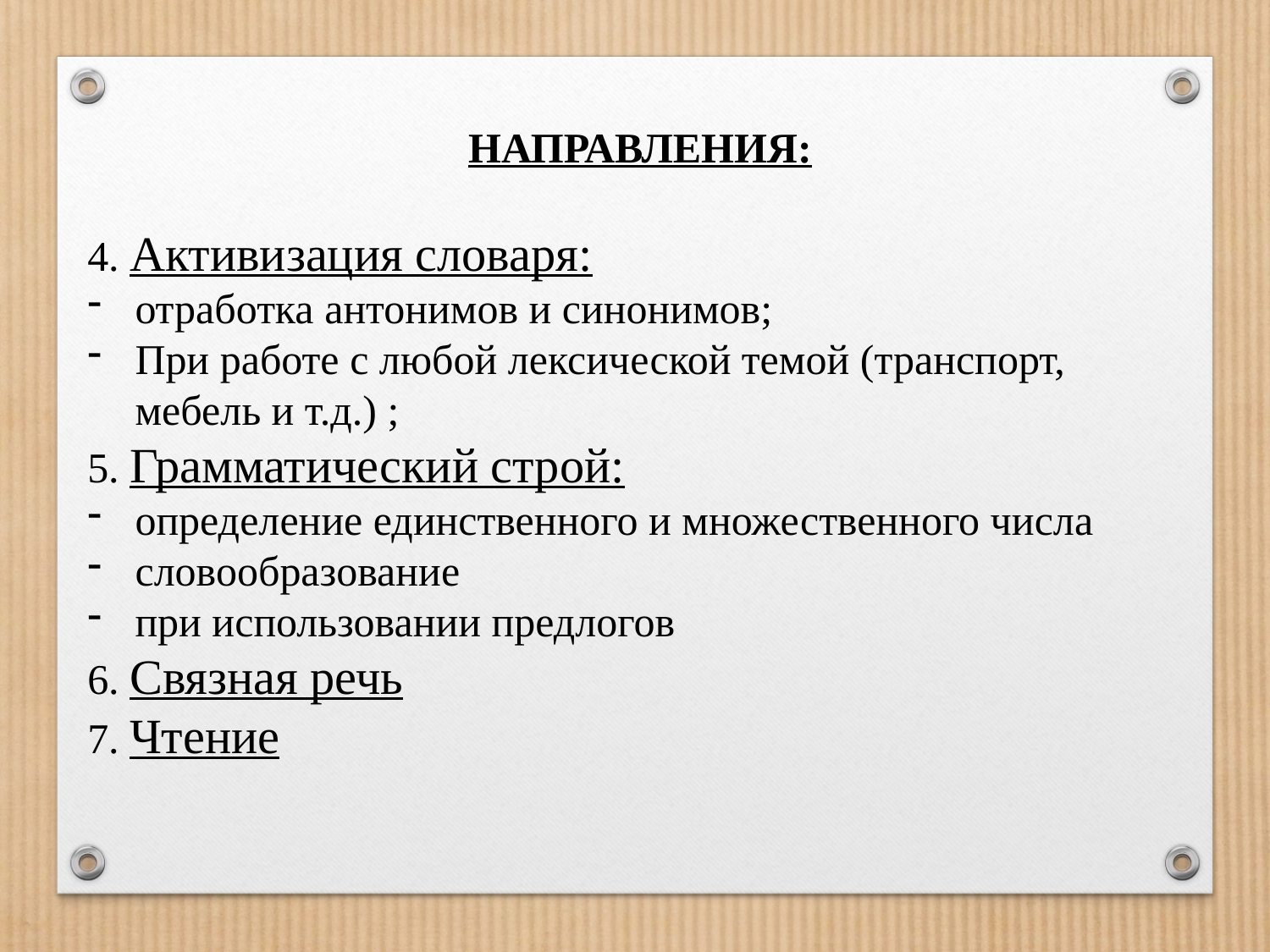

НАПРАВЛЕНИЯ:

4. Активизация словаря:
отработка антонимов и синонимов;
При работе с любой лексической темой (транспорт, мебель и т.д.) ;
5. Грамматический строй:
определение единственного и множественного числа
словообразование
при использовании предлогов
6. Связная речь
7. Чтение